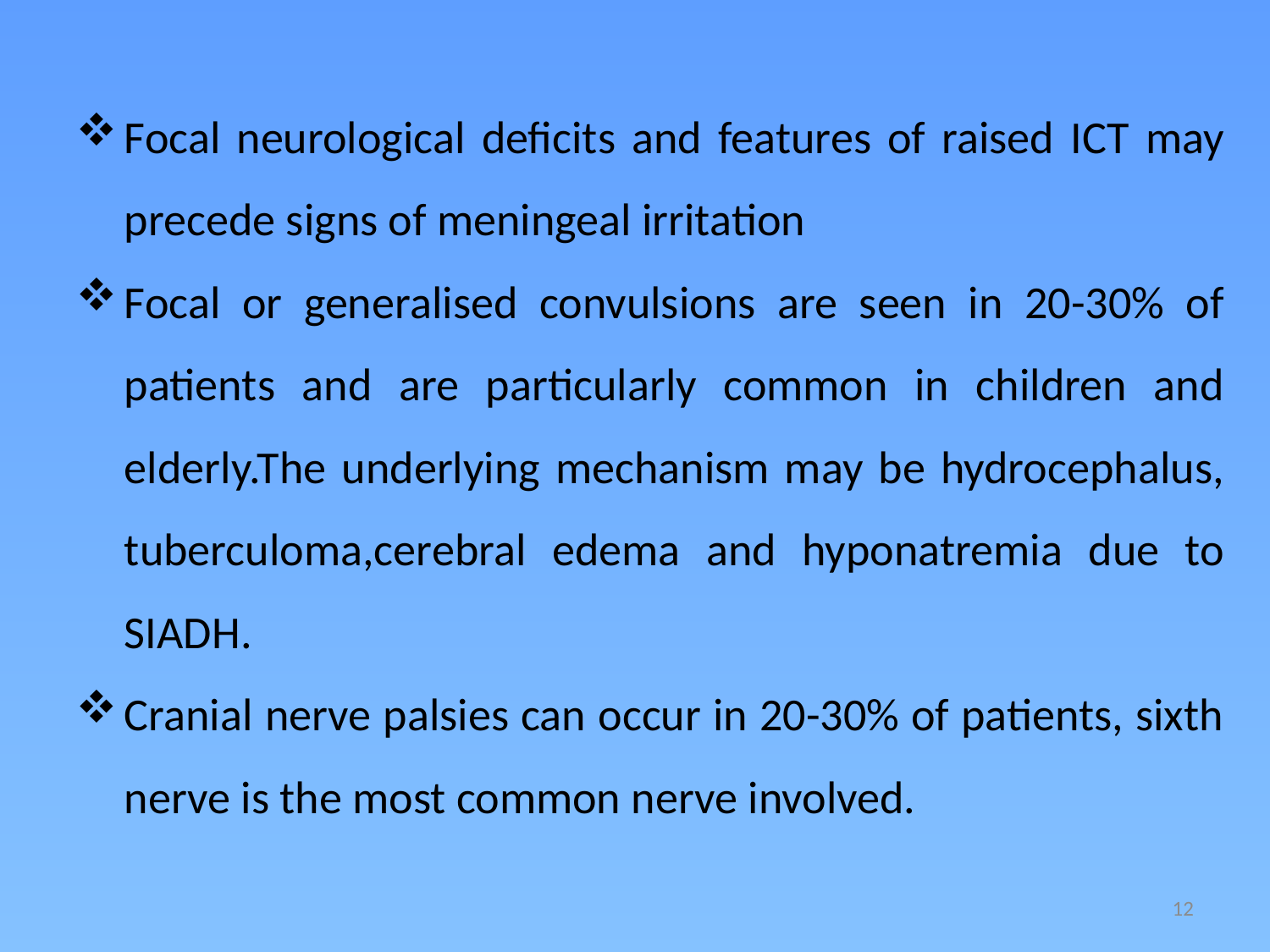

Focal neurological deficits and features of raised ICT may precede signs of meningeal irritation
Focal or generalised convulsions are seen in 20-30% of patients and are particularly common in children and elderly.The underlying mechanism may be hydrocephalus, tuberculoma,cerebral edema and hyponatremia due to SIADH.
Cranial nerve palsies can occur in 20-30% of patients, sixth nerve is the most common nerve involved.

12